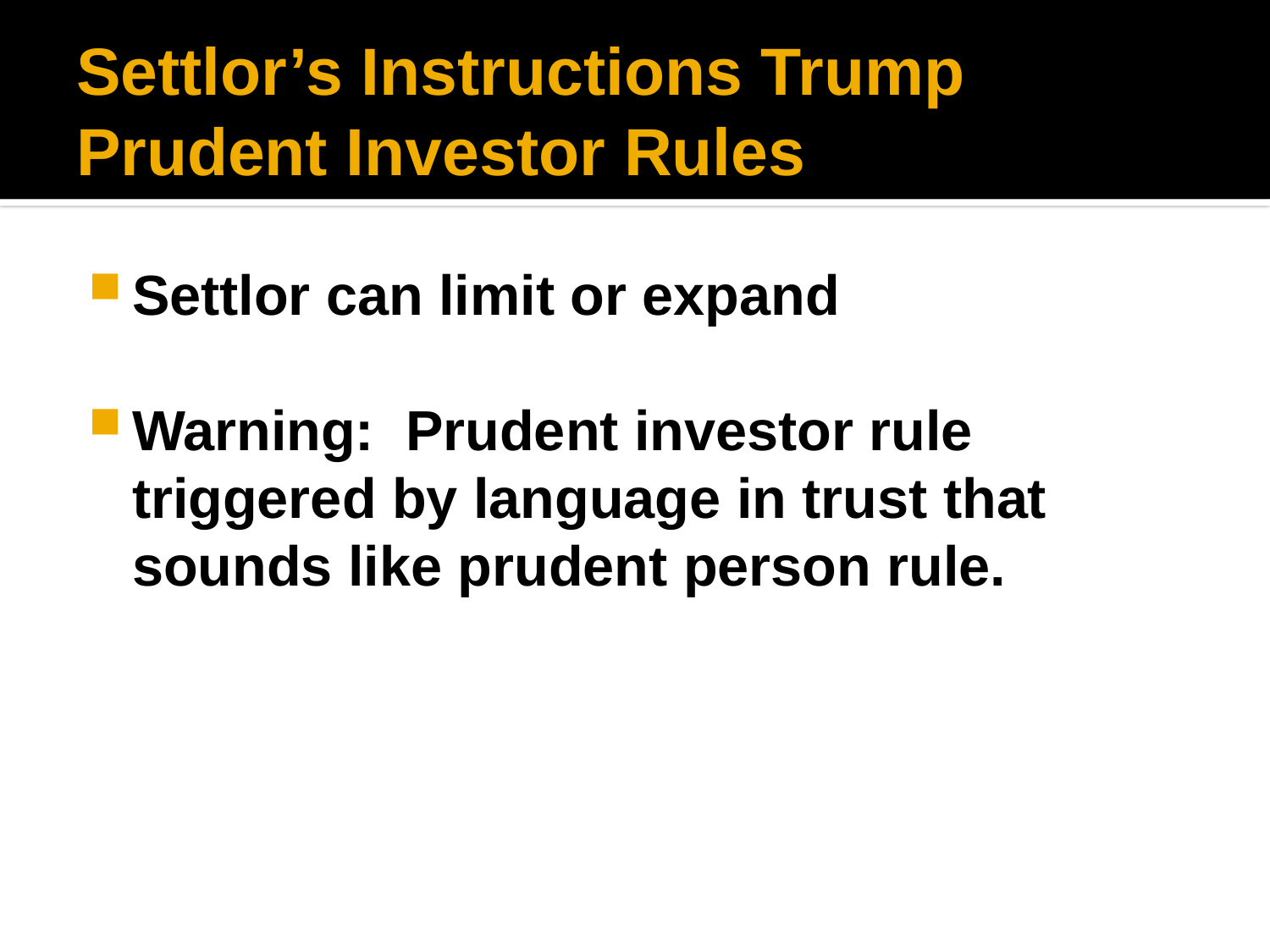

# Settlor’s Instructions Trump Prudent Investor Rules
Settlor can limit or expand

Warning:  Prudent investor rule triggered by language in trust that sounds like prudent person rule.